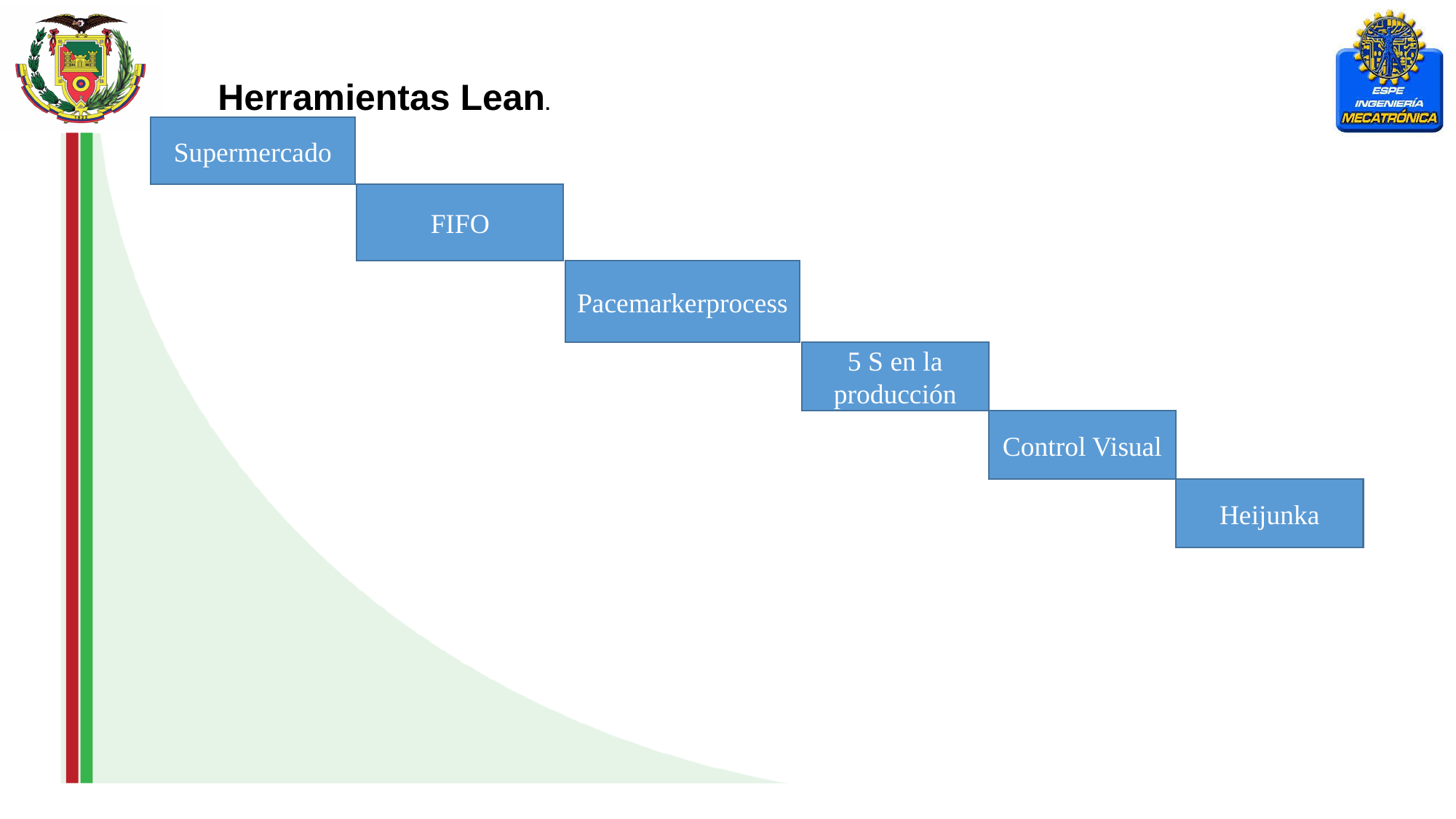

Herramientas Lean.
Supermercado
FIFO
Pacemarkerprocess
5 S en la producción
Control Visual
Heijunka